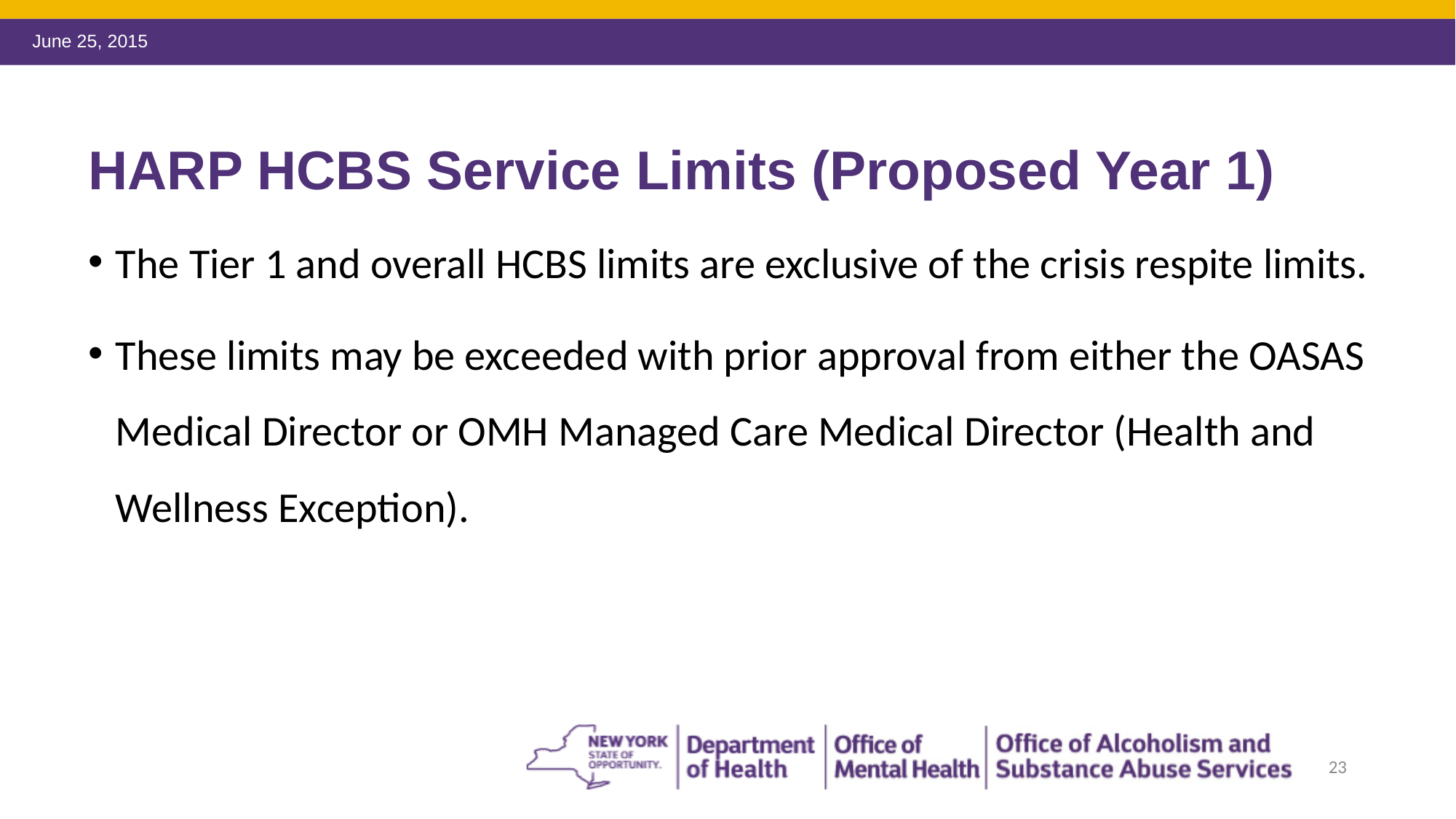

# HARP HCBS Service Limits (Proposed Year 1)
The Tier 1 and overall HCBS limits are exclusive of the crisis respite limits.
These limits may be exceeded with prior approval from either the OASAS Medical Director or OMH Managed Care Medical Director (Health and Wellness Exception).

23